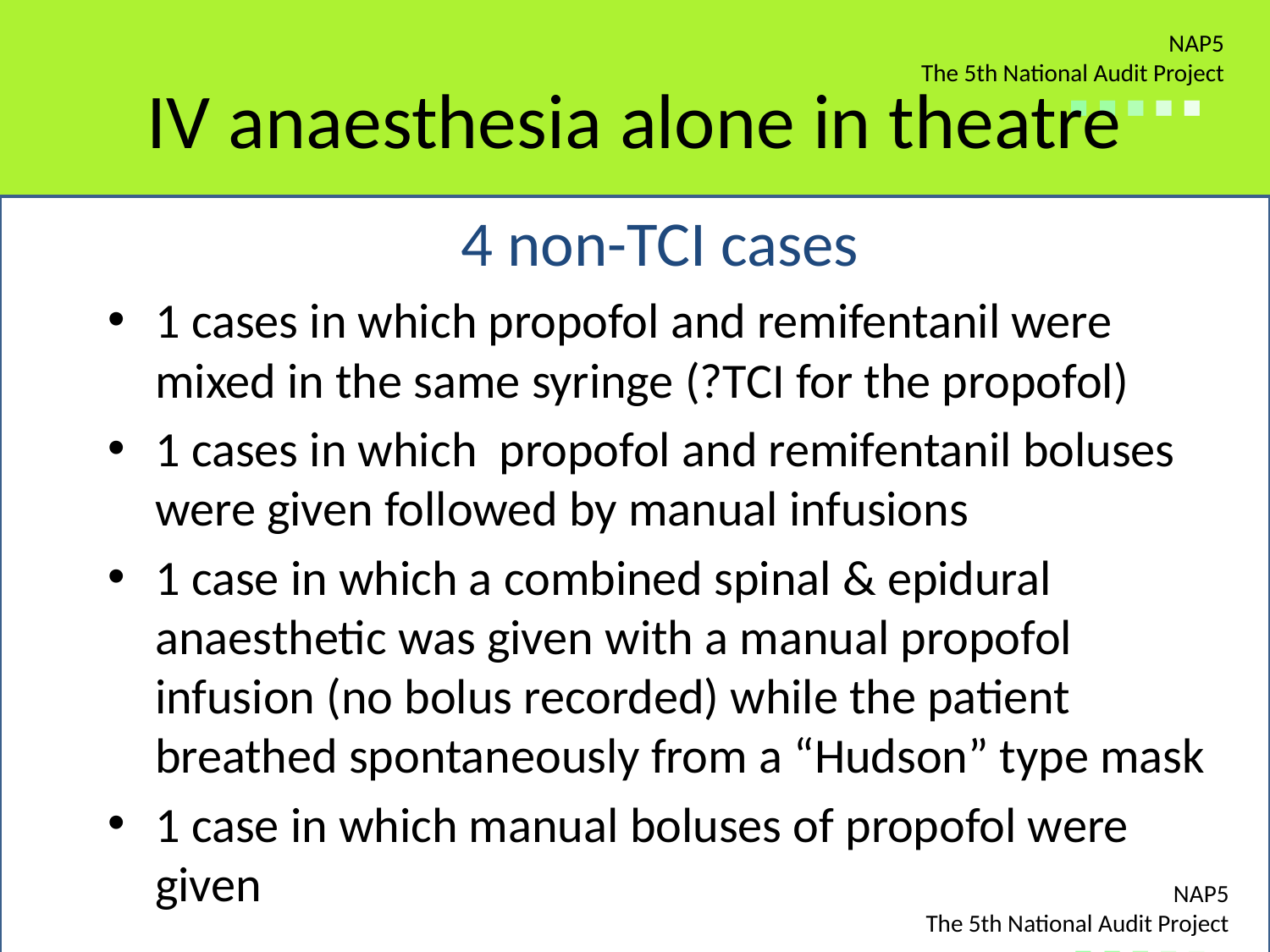

# IV anaesthesia alone in theatre
4 non-TCI cases
1 cases in which propofol and remifentanil were mixed in the same syringe (?TCI for the propofol)
1 cases in which  propofol and remifentanil boluses were given followed by manual infusions
1 case in which a combined spinal & epidural anaesthetic was given with a manual propofol infusion (no bolus recorded) while the patient breathed spontaneously from a “Hudson” type mask
1 case in which manual boluses of propofol were given